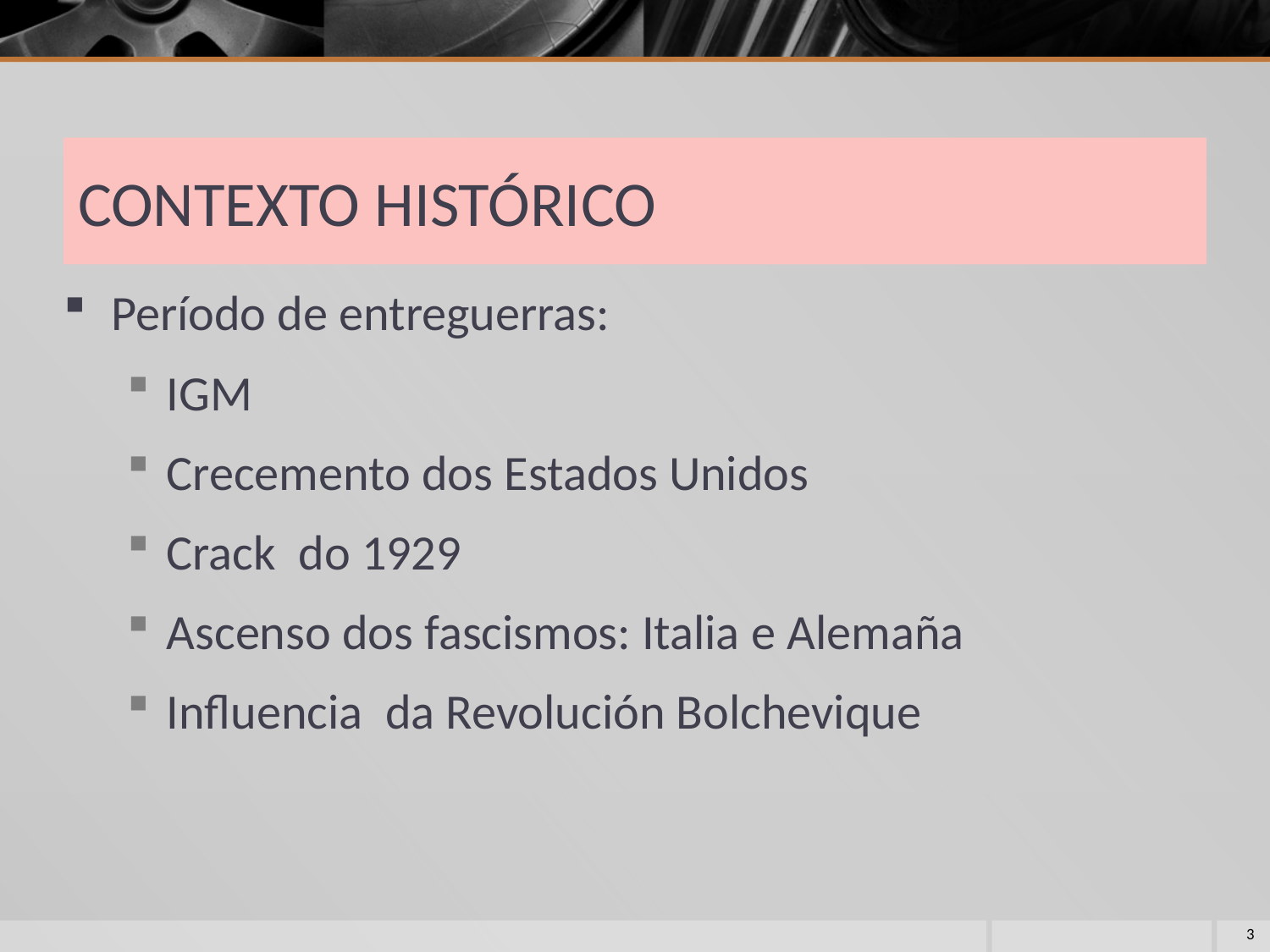

# CONTEXTO HISTÓRICO
Período de entreguerras:
IGM
Crecemento dos Estados Unidos
Crack  do 1929
Ascenso dos fascismos: Italia e Alemaña
Influencia  da Revolución Bolchevique

3